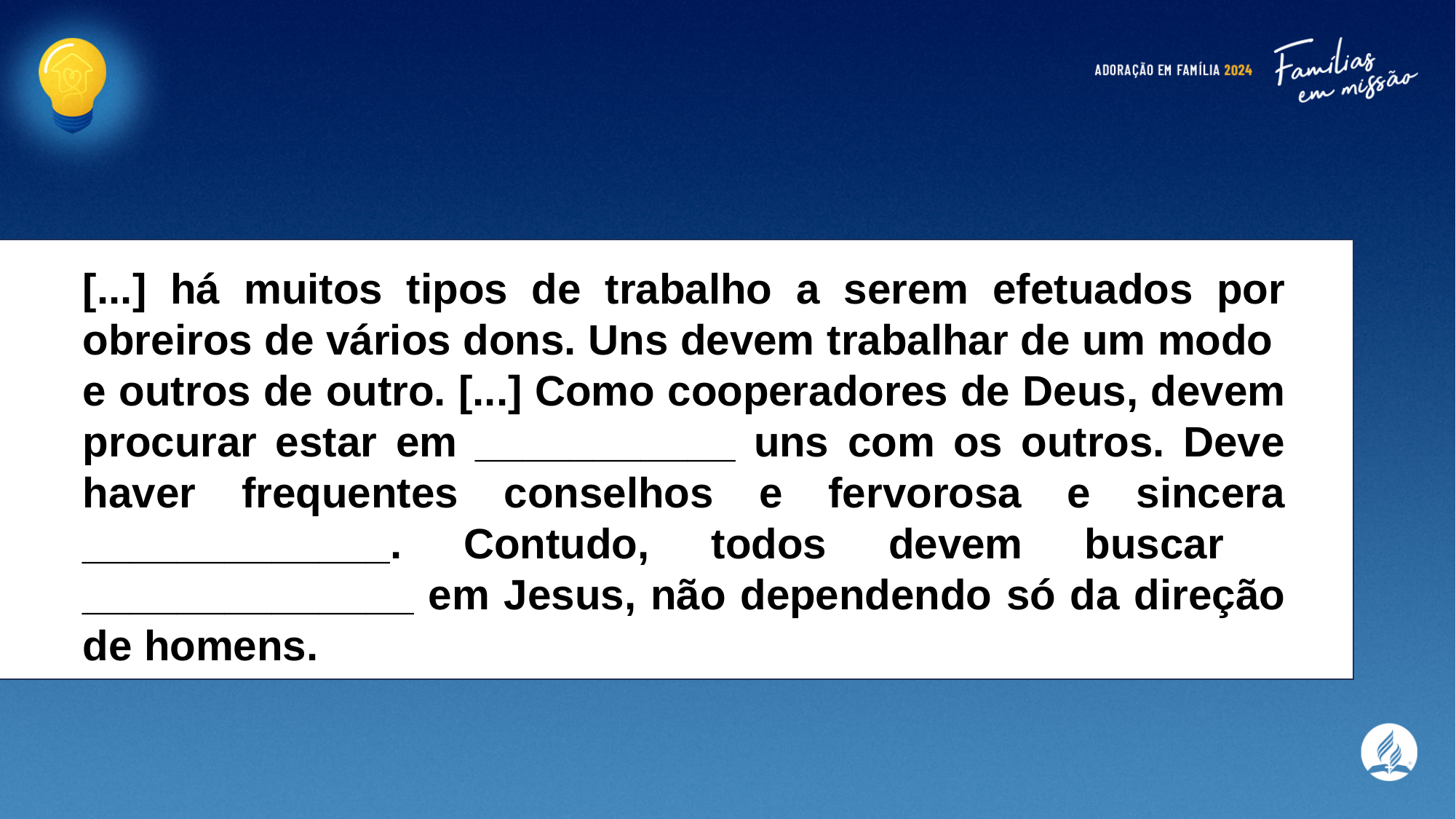

[...] há muitos tipos de trabalho a serem efetuados por obreiros de vários dons. Uns devem trabalhar de um modo  e outros de outro. [...] Como cooperadores de Deus, devem procurar estar em ___________ uns com os outros. Deve haver frequentes conselhos e fervorosa e sincera _____________. Contudo, todos devem buscar  ______________ em Jesus, não dependendo só da direção de homens.